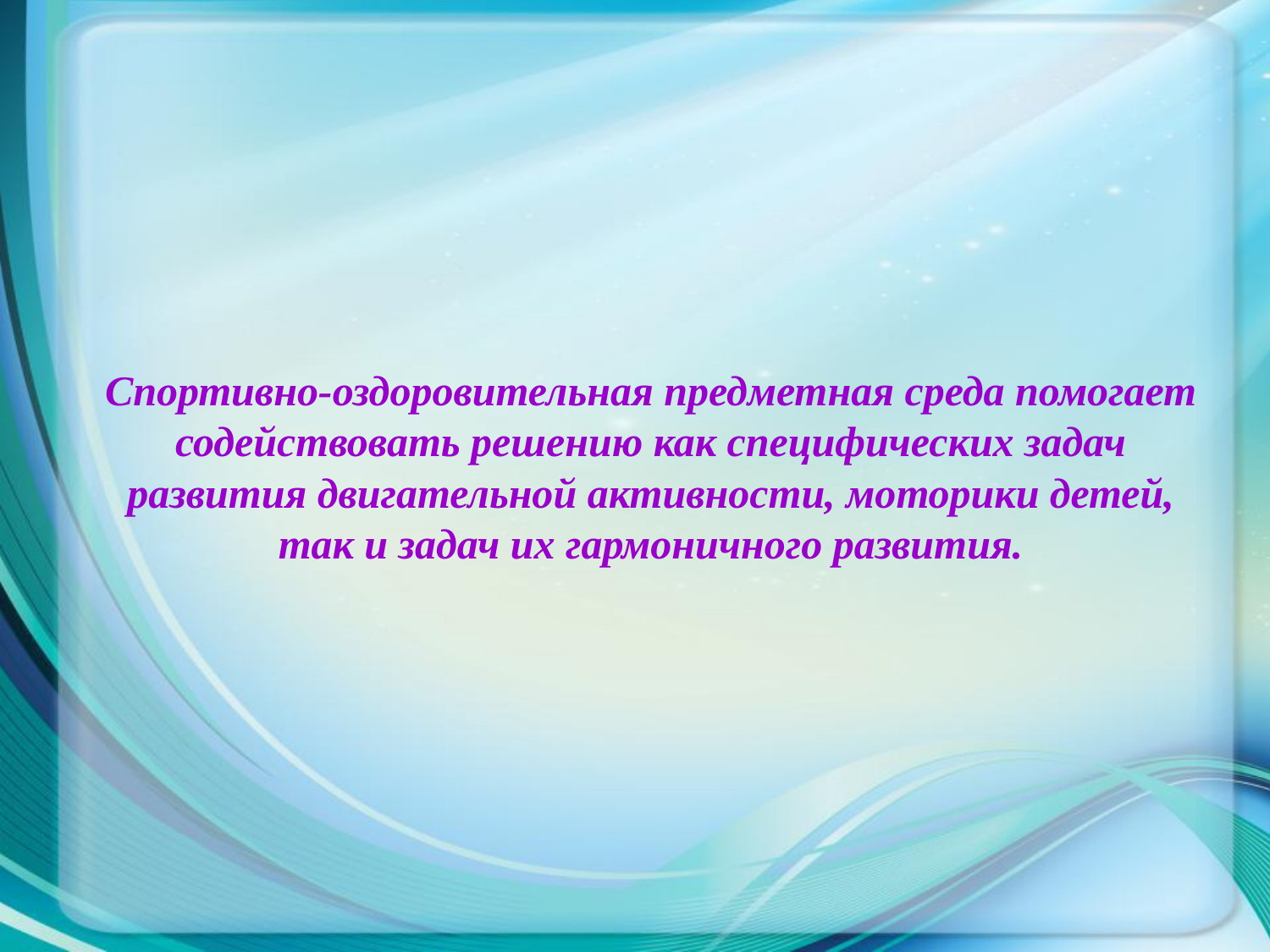

# Спортивно-оздоровительная предметная среда помогает содействовать решению как специфических задач развития двигательной активности, моторики детей, так и задач их гармоничного развития.